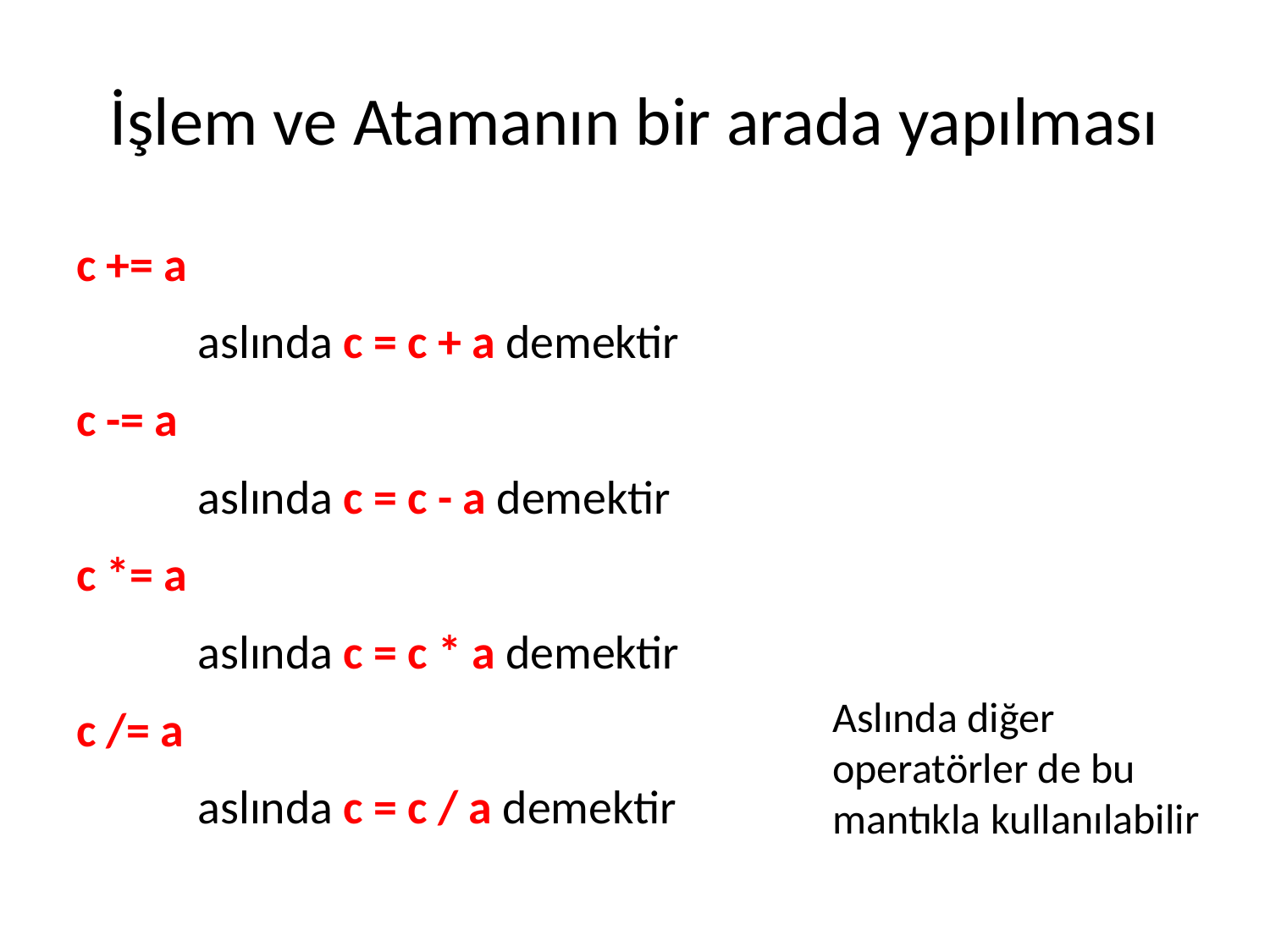

# İşlem ve Atamanın bir arada yapılması
c += a
	aslında c = c + a demektir
c -= a
	aslında c = c - a demektir
c *= a
	aslında c = c * a demektir
c /= a
	aslında c = c / a demektir

Aslında diğer operatörler de bu mantıkla kullanılabilir